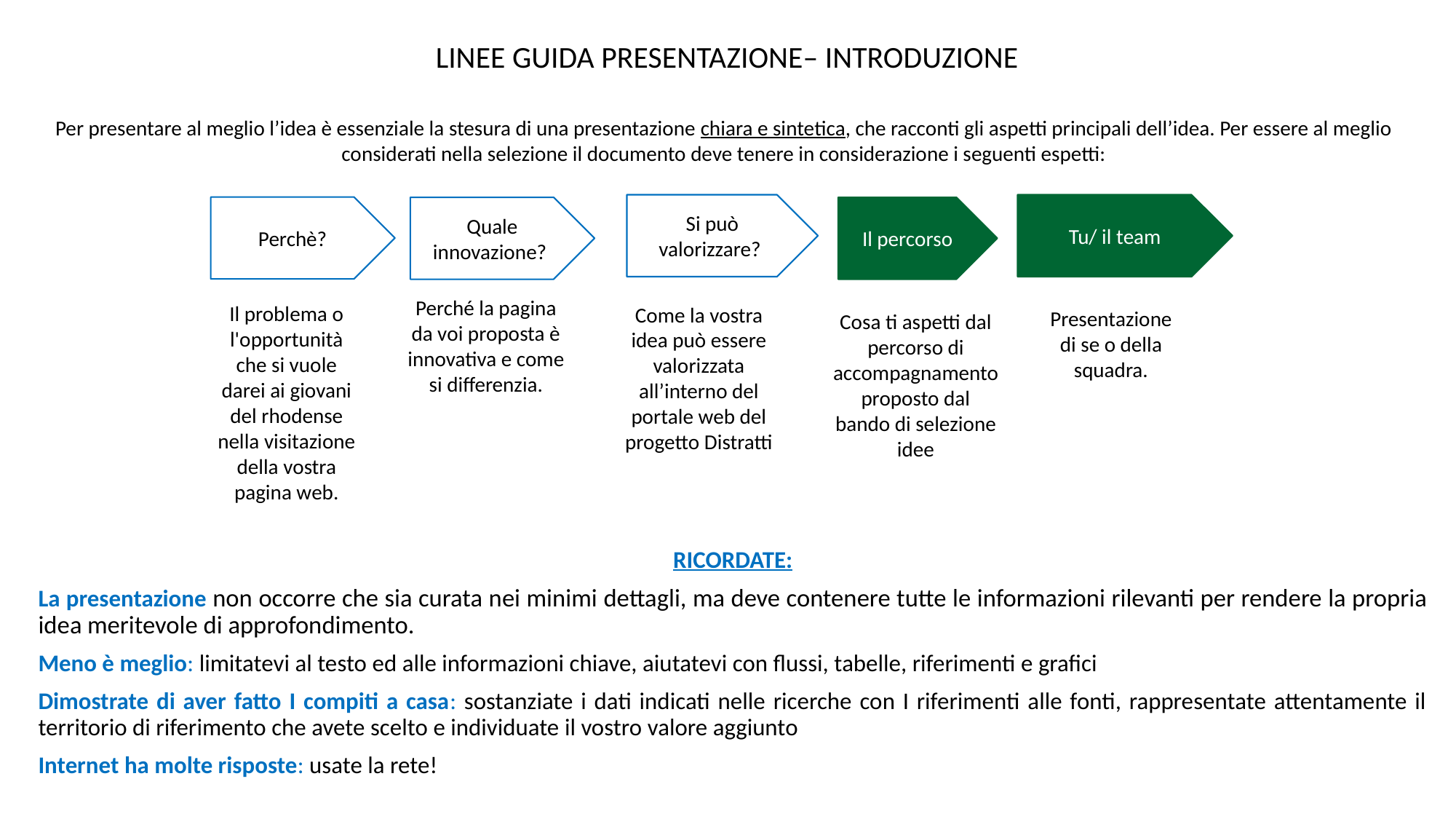

LINEE GUIDA PRESENTAZIONE– INTRODUZIONE
Per presentare al meglio l’idea è essenziale la stesura di una presentazione chiara e sintetica, che racconti gli aspetti principali dell’idea. Per essere al meglio considerati nella selezione il documento deve tenere in considerazione i seguenti espetti:
Si può valorizzare?
Tu/ il team
Perchè?
Quale innovazione?
Il percorso
Perché la pagina da voi proposta è innovativa e come si differenzia.
Il problema o l'opportunità che si vuole darei ai giovani del rhodense nella visitazione della vostra pagina web.
Come la vostra idea può essere valorizzata all’interno del portale web del progetto Distratti
Presentazione di se o della squadra.
Cosa ti aspetti dal percorso di accompagnamento proposto dal bando di selezione idee

RICORDATE:
La presentazione non occorre che sia curata nei minimi dettagli, ma deve contenere tutte le informazioni rilevanti per rendere la propria idea meritevole di approfondimento.
Meno è meglio: limitatevi al testo ed alle informazioni chiave, aiutatevi con flussi, tabelle, riferimenti e grafici
Dimostrate di aver fatto I compiti a casa: sostanziate i dati indicati nelle ricerche con I riferimenti alle fonti, rappresentate attentamente il territorio di riferimento che avete scelto e individuate il vostro valore aggiunto
Internet ha molte risposte: usate la rete!